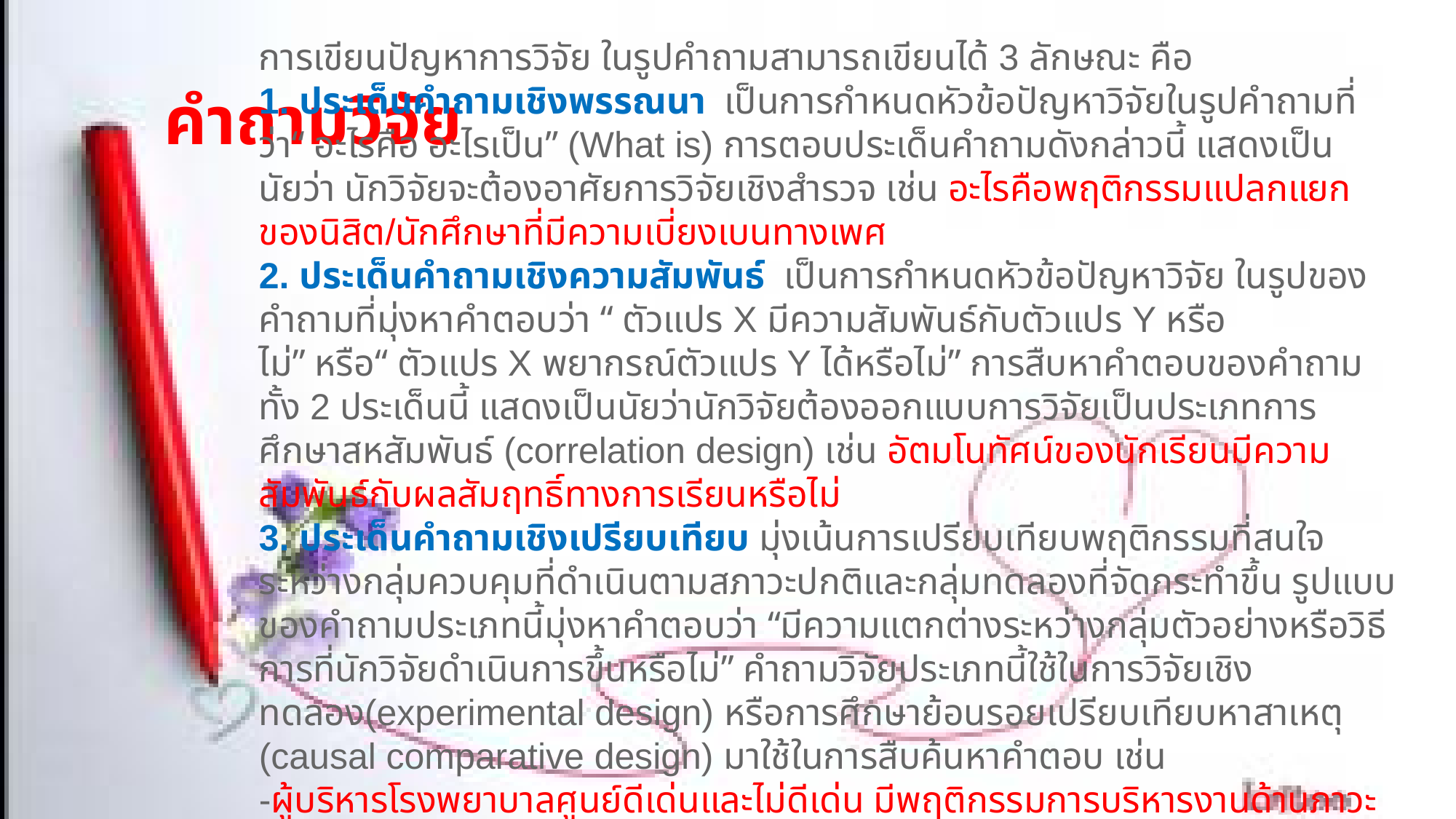

# คำถามวิจัย
การเขียนปัญหาการวิจัย ในรูปคำถามสามารถเขียนได้ 3 ลักษณะ คือ
1. ประเด็นคำถามเชิงพรรณนา  เป็นการกำหนดหัวข้อปัญหาวิจัยในรูปคำถามที่ว่า“ อะไรคือ อะไรเป็น” (What is) การตอบประเด็นคำถามดังกล่าวนี้ แสดงเป็นนัยว่า นักวิจัยจะต้องอาศัยการวิจัยเชิงสำรวจ เช่น อะไรคือพฤติกรรมแปลกแยกของนิสิต/นักศึกษาที่มีความเบี่ยงเบนทางเพศ
2. ประเด็นคำถามเชิงความสัมพันธ์  เป็นการกำหนดหัวข้อปัญหาวิจัย ในรูปของคำถามที่มุ่งหาคำตอบว่า “ ตัวแปร X มีความสัมพันธ์กับตัวแปร Y หรือไม่” หรือ“ ตัวแปร X พยากรณ์ตัวแปร Y ได้หรือไม่” การสืบหาคำตอบของคำถามทั้ง 2 ประเด็นนี้ แสดงเป็นนัยว่านักวิจัยต้องออกแบบการวิจัยเป็นประเภทการศึกษาสหสัมพันธ์ (correlation design) เช่น อัตมโนทัศน์ของนักเรียนมีความสัมพันธ์กับผลสัมฤทธิ์ทางการเรียนหรือไม่
3. ประเด็นคำถามเชิงเปรียบเทียบ มุ่งเน้นการเปรียบเทียบพฤติกรรมที่สนใจระหว่างกลุ่มควบคุมที่ดำเนินตามสภาวะปกติและกลุ่มทดลองที่จัดกระทำขึ้น รูปแบบของคำถามประเภทนี้มุ่งหาคำตอบว่า “มีความแตกต่างระหว่างกลุ่มตัวอย่างหรือวิธีการที่นักวิจัยดำเนินการขึ้นหรือไม่” คำถามวิจัยประเภทนี้ใช้ในการวิจัยเชิงทดลอง(experimental design) หรือการศึกษาย้อนรอยเปรียบเทียบหาสาเหตุ (causal comparative design) มาใช้ในการสืบค้นหาคำตอบ เช่น
-ผู้บริหารโรงพยาบาลศูนย์ดีเด่นและไม่ดีเด่น มีพฤติกรรมการบริหารงานด้านภาวะผู้นำการเปลี่ยนแปลง(transformational leadership) การจัดการ การตัดสินใจ และการติดต่อสื่อสารแตกต่างกันหรือไม่